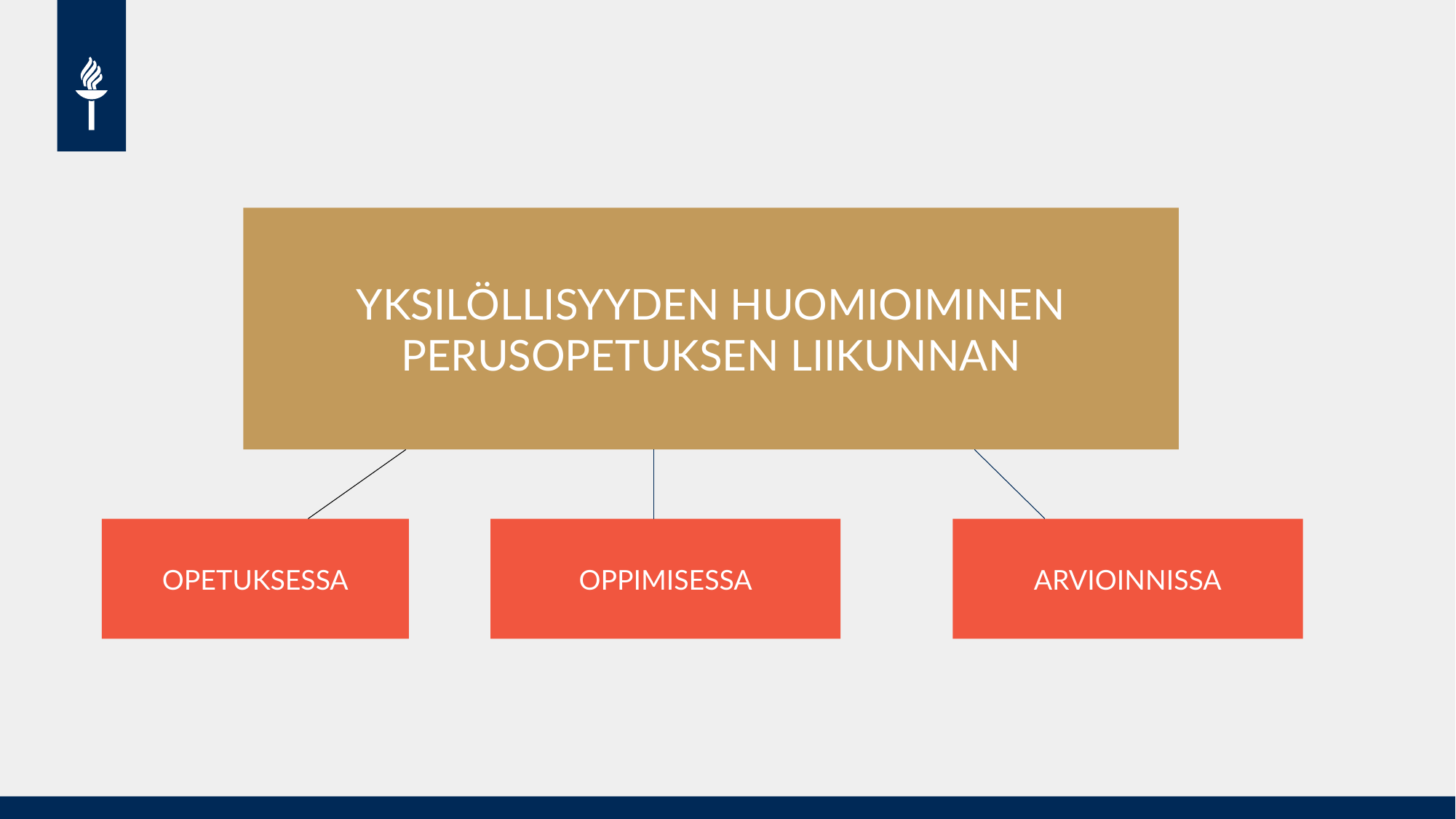

YKSILÖLLISYYDEN HUOMIOIMINEN PERUSOPETUKSEN LIIKUNNAN
OPETUKSESSA
OPPIMISESSA
ARVIOINNISSA